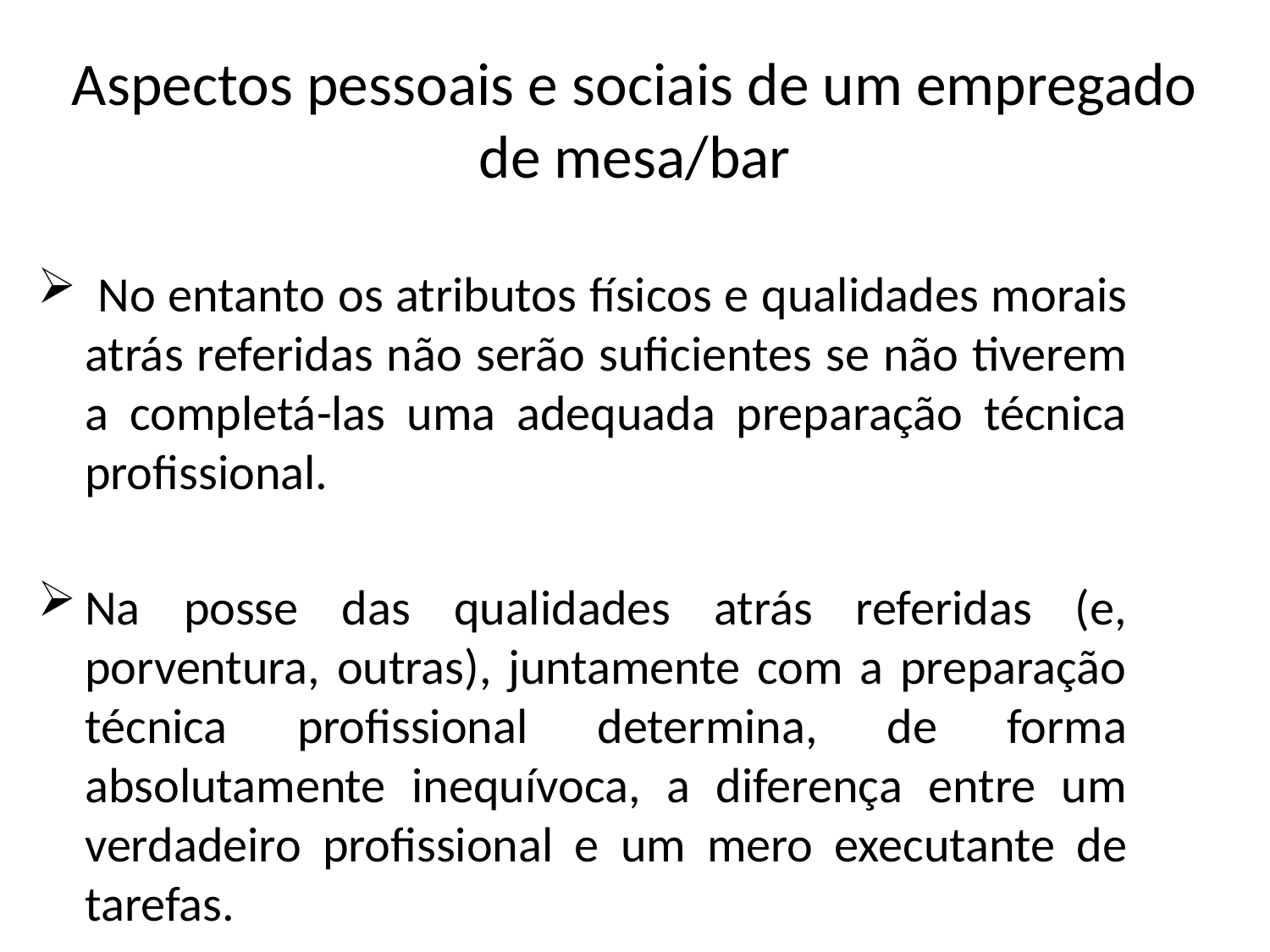

Aspectos pessoais e sociais de um empregado de mesa/bar
 No entanto os atributos físicos e qualidades morais atrás referidas não serão suficientes se não tiverem a completá-las uma adequada preparação técnica profissional.

Na posse das qualidades atrás referidas (e, porventura, outras), juntamente com a preparação técnica profissional determina, de forma absolutamente inequívoca, a diferença entre um verdadeiro profissional e um mero executante de tarefas.